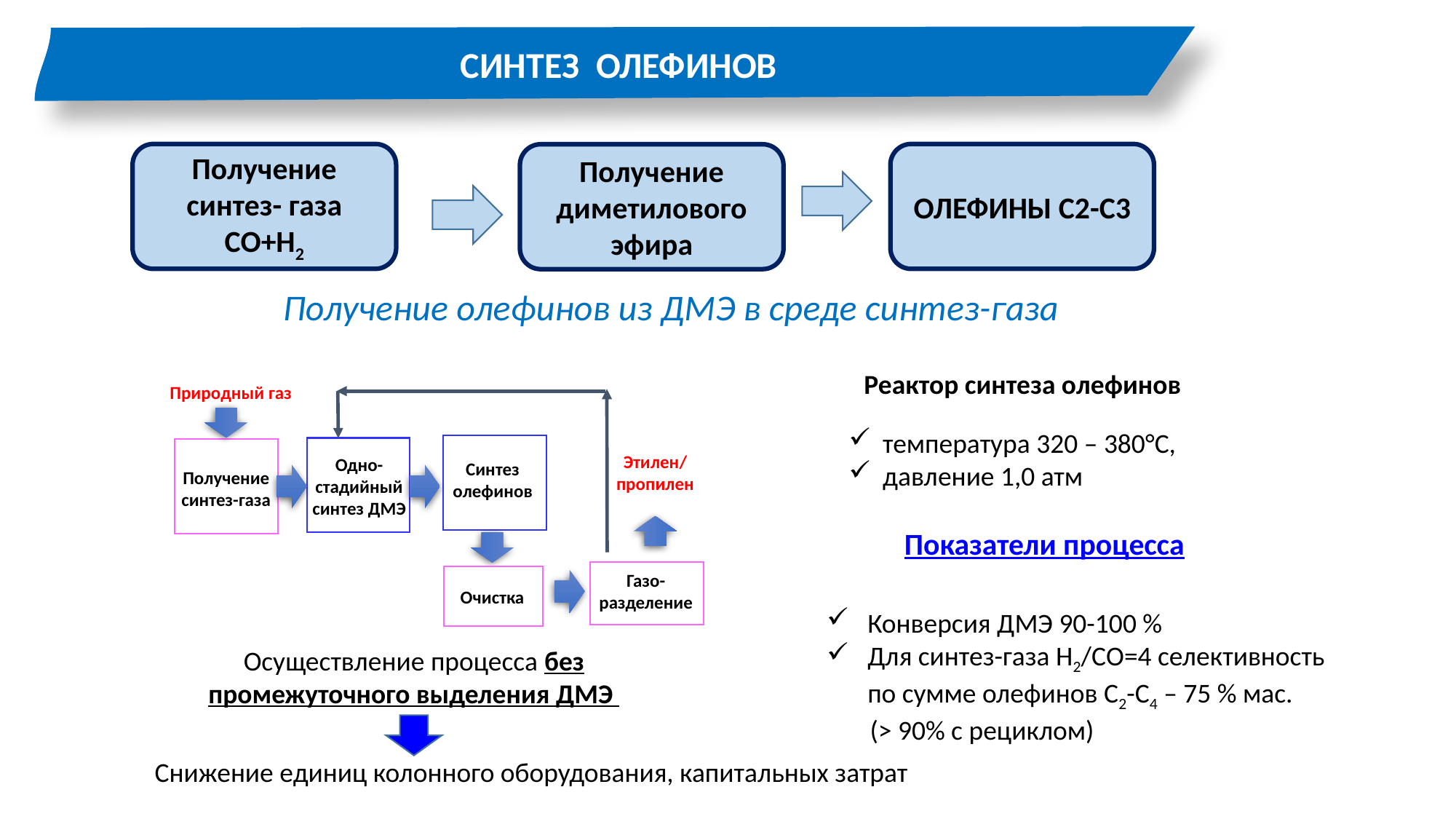

СИНТЕЗ  ОЛЕФИНОВ
Получение синтез- газа
СО+H2
ОЛЕФИНЫ С2-С3
Получение диметилового эфира

Получение олефинов из ДМЭ в среде синтез-газа
Реактор синтеза олефинов
Природный газ

температура 320 – 380°С,
давление 1,0 атм

Этилен/
пропилен
Одно-стадийный синтез ДМЭ
Синтез олефинов
Получение синтез-газа

Показатели процесса

Газо-разделение

Очистка
Конверсия ДМЭ 90-100 %
Для синтез-газа Н2/СО=4 селективность по сумме олефинов С2-С4 – 75 % мас.
       (> 90% c рециклом)
Осуществление процесса без промежуточного выделения ДМЭ

Снижение единиц колонного оборудования, капитальных затрат